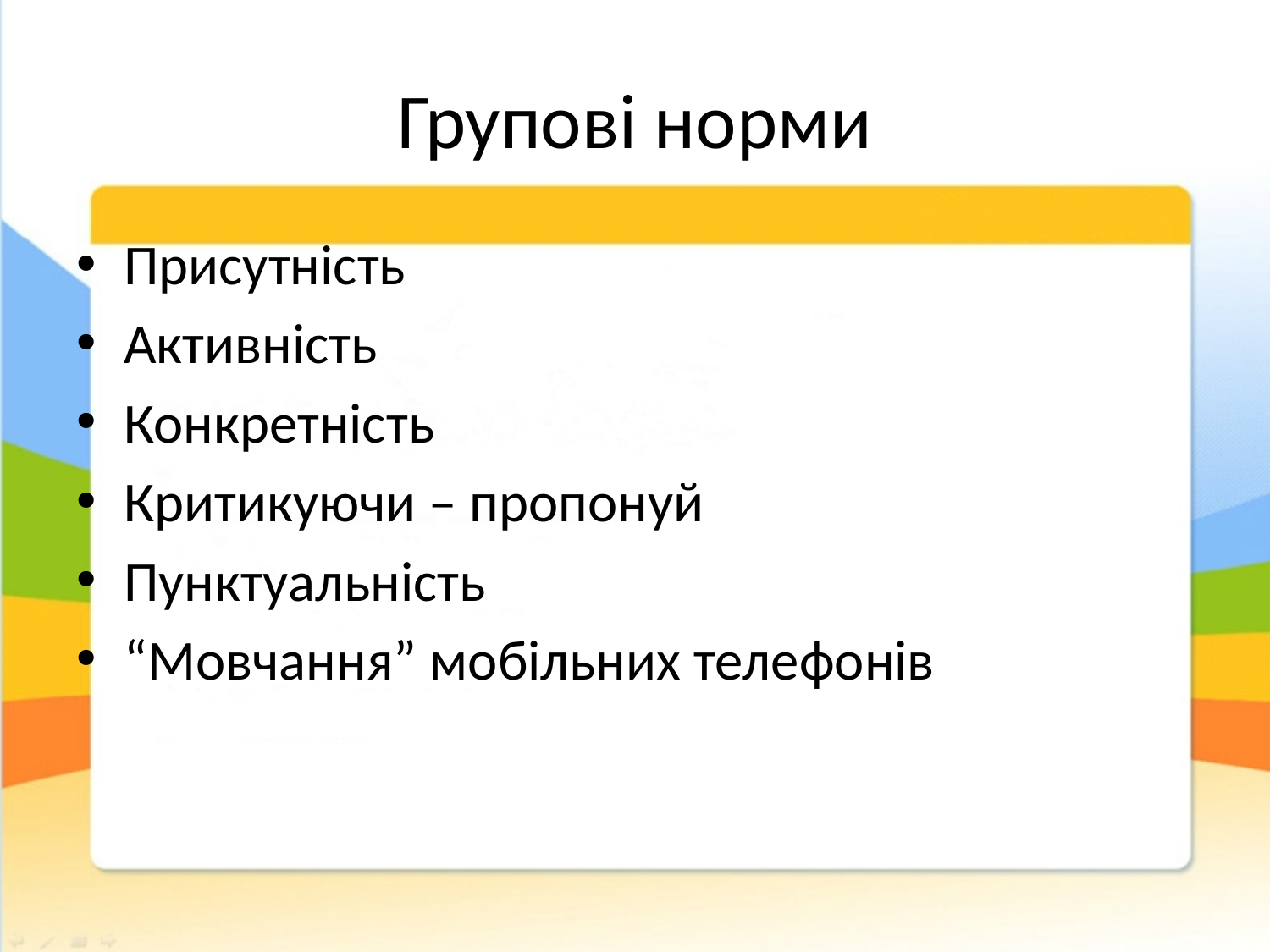

# Групові норми
Присутність
Активність
Конкретність
Критикуючи – пропонуй
Пунктуальність
“Мовчання” мобільних телефонів